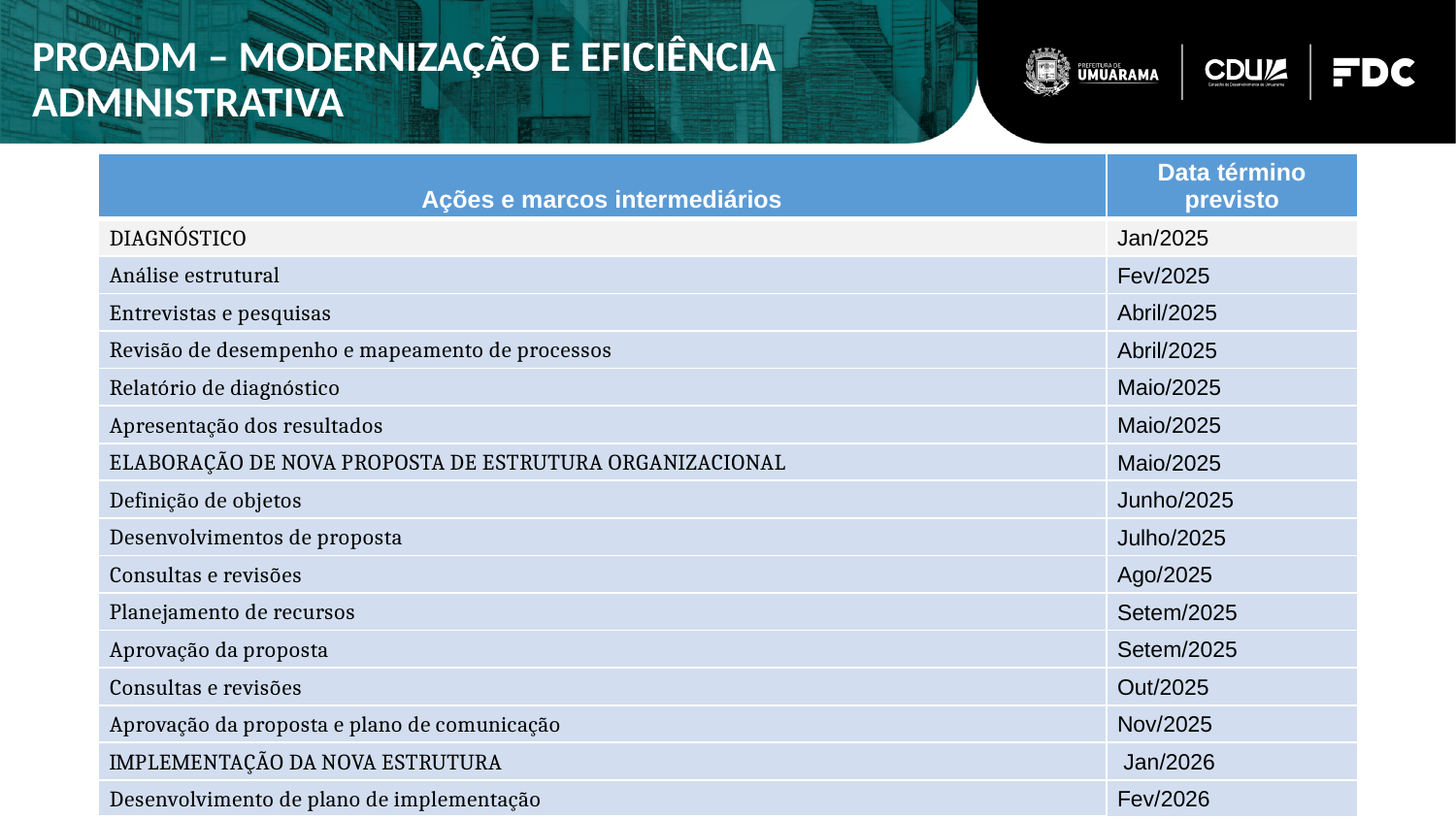

PROADM – MODERNIZAÇÃO E EFICIÊNCIA ADMINISTRATIVA
| Ações e marcos intermediários | Data término previsto |
| --- | --- |
| DIAGNÓSTICO | Jan/2025 |
| Análise estrutural | Fev/2025 |
| Entrevistas e pesquisas | Abril/2025 |
| Revisão de desempenho e mapeamento de processos | Abril/2025 |
| Relatório de diagnóstico | Maio/2025 |
| Apresentação dos resultados | Maio/2025 |
| ELABORAÇÃO DE NOVA PROPOSTA DE ESTRUTURA ORGANIZACIONAL | Maio/2025 |
| Definição de objetos | Junho/2025 |
| Desenvolvimentos de proposta | Julho/2025 |
| Consultas e revisões | Ago/2025 |
| Planejamento de recursos | Setem/2025 |
| Aprovação da proposta | Setem/2025 |
| Consultas e revisões | Out/2025 |
| Aprovação da proposta e plano de comunicação | Nov/2025 |
| IMPLEMENTAÇÃO DA NOVA ESTRUTURA | Jan/2026 |
| Desenvolvimento de plano de implementação | Fev/2026 |